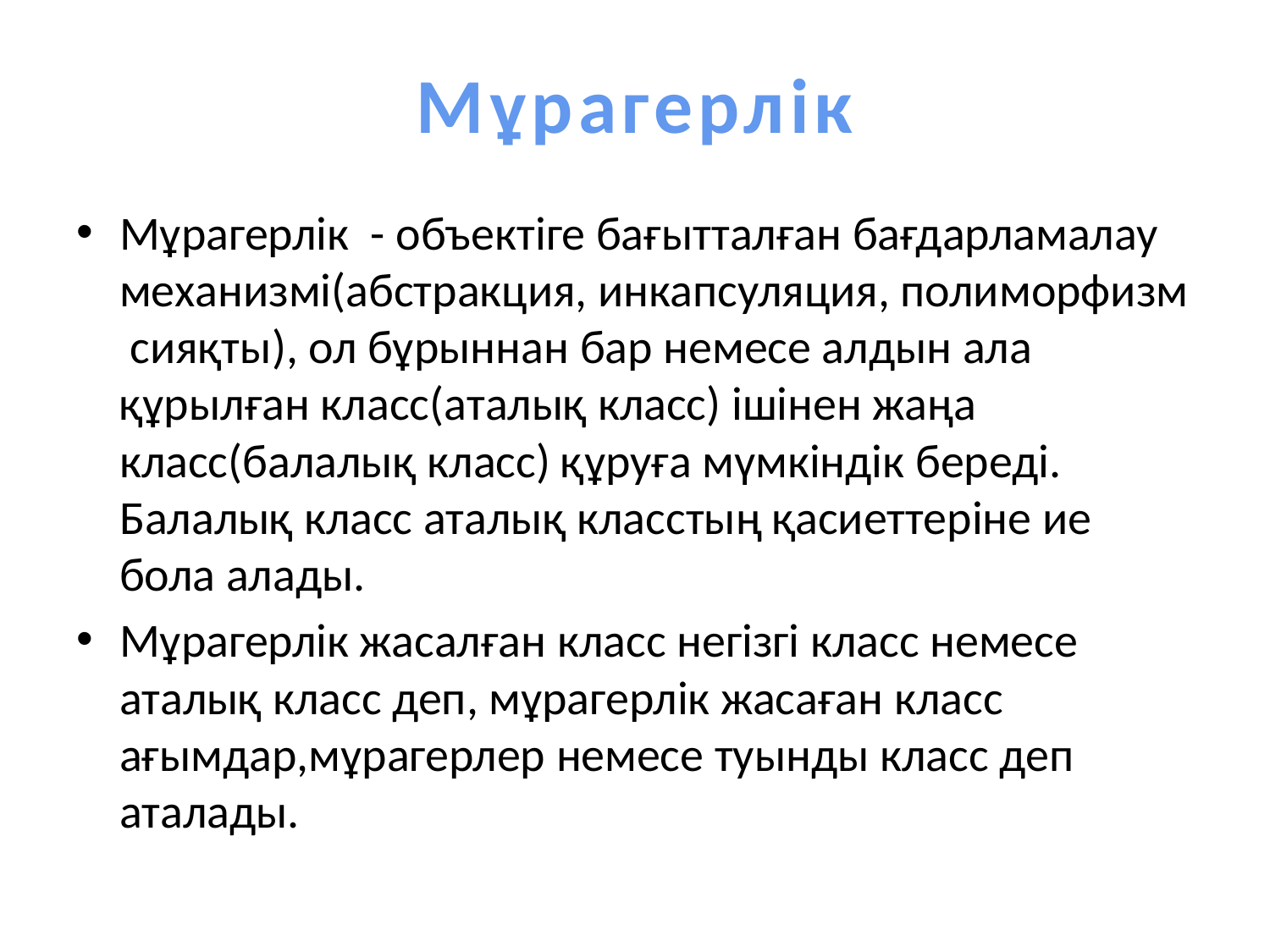

# Мұрагерлік
Мұрагерлік  - объектіге бағытталған бағдарламалау механизмі(абстракция, инкапсуляция, полиморфизм  сияқты), ол бұрыннан бар немесе алдын ала құрылған класс(аталық класс) ішінен жаңа класс(балалық класс) құруға мүмкіндік береді. Балалық класс аталық класстың қасиеттеріне ие бола алады.
Мұрагерлік жасалған класс негізгі класс немесе аталық класс деп, мұрагерлік жасаған класс ағымдар,мұрагерлер немесе туынды класс деп аталады.